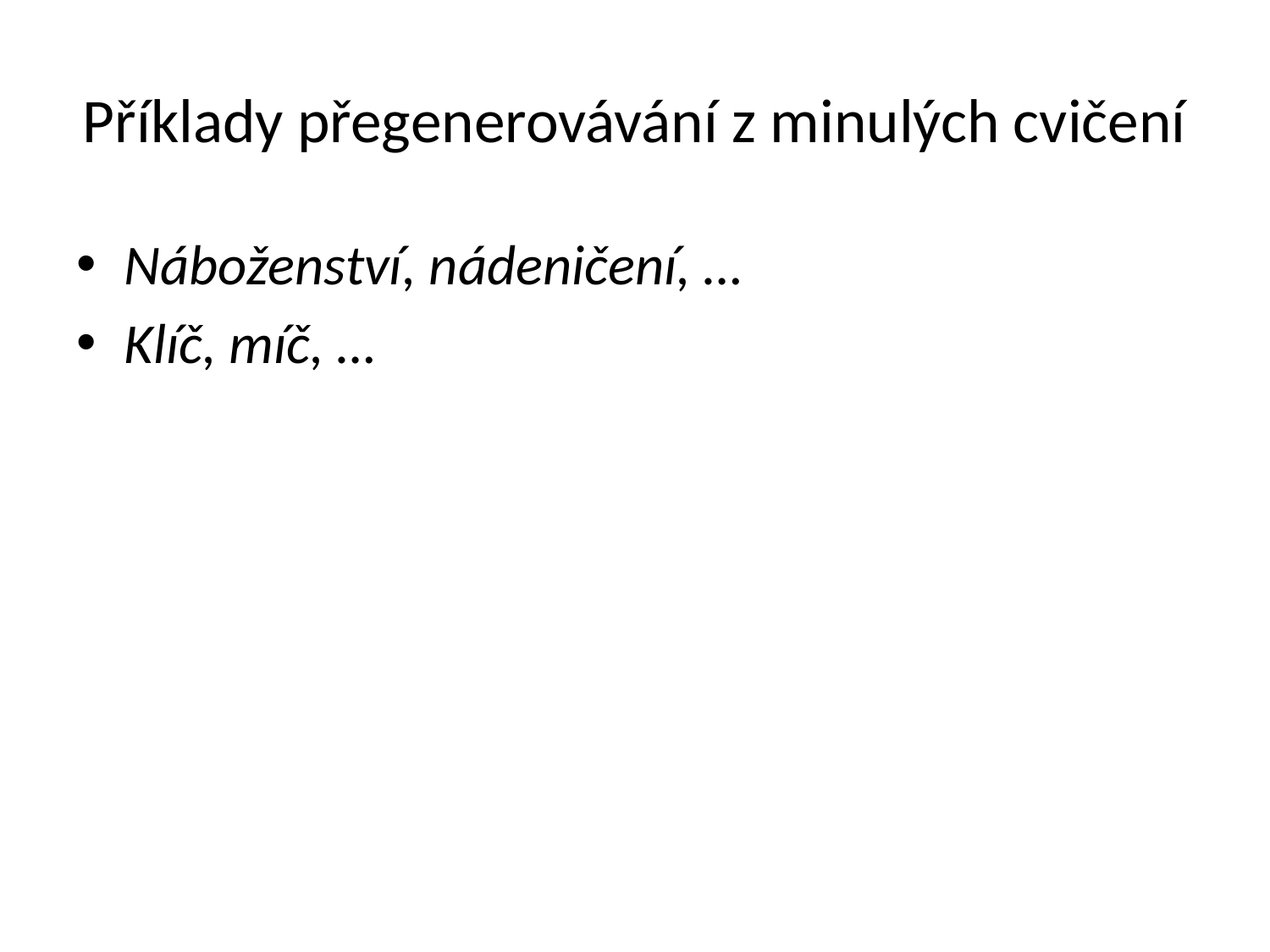

# Příklady přegenerovávání z minulých cvičení
Náboženství, nádeničení, …
Klíč, míč, …